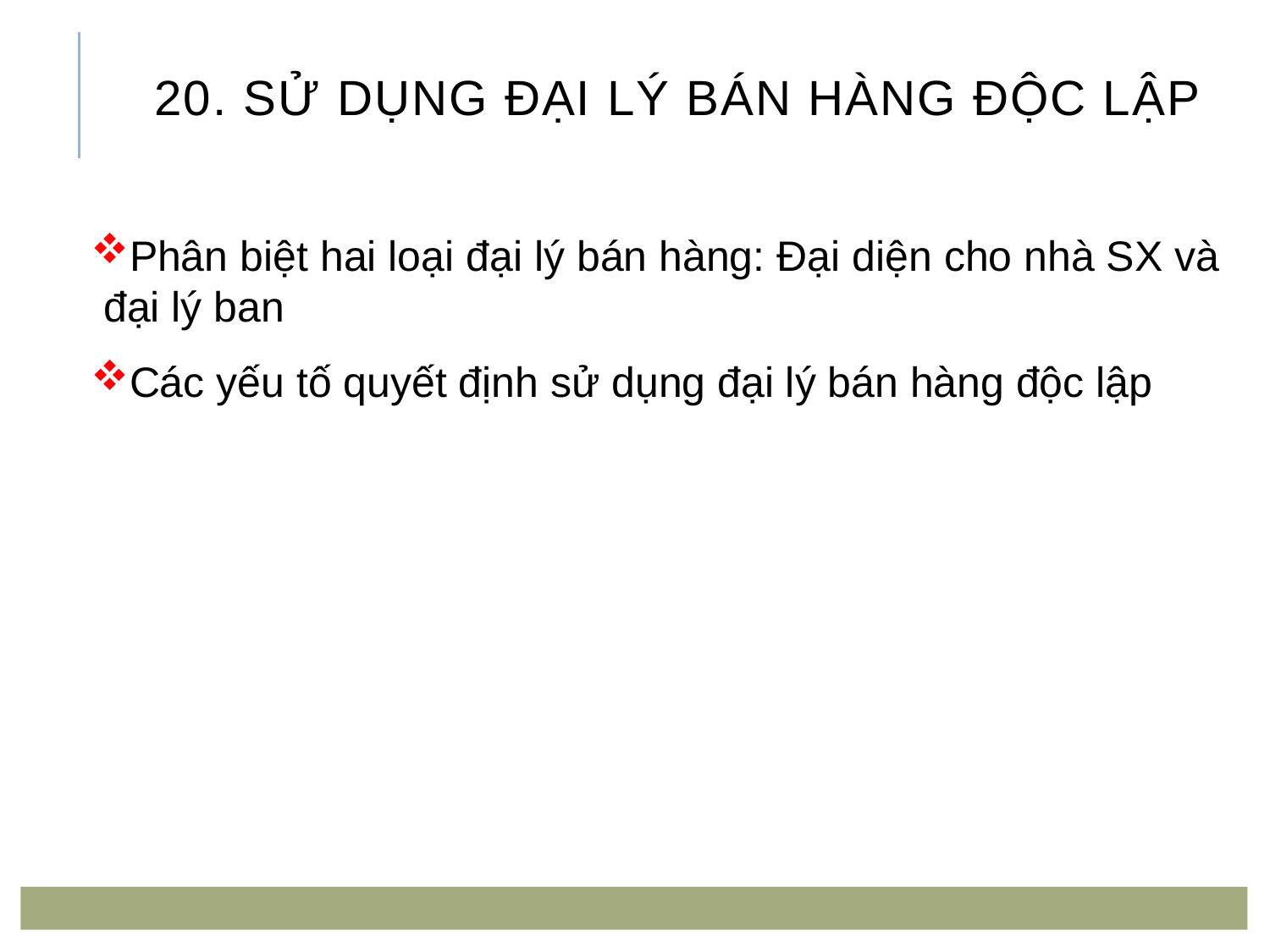

# 20. Sử dụng đại lý bán hàng độc lập
Phân biệt hai loại đại lý bán hàng: Đại diện cho nhà SX và đại lý ban
Các yếu tố quyết định sử dụng đại lý bán hàng độc lập